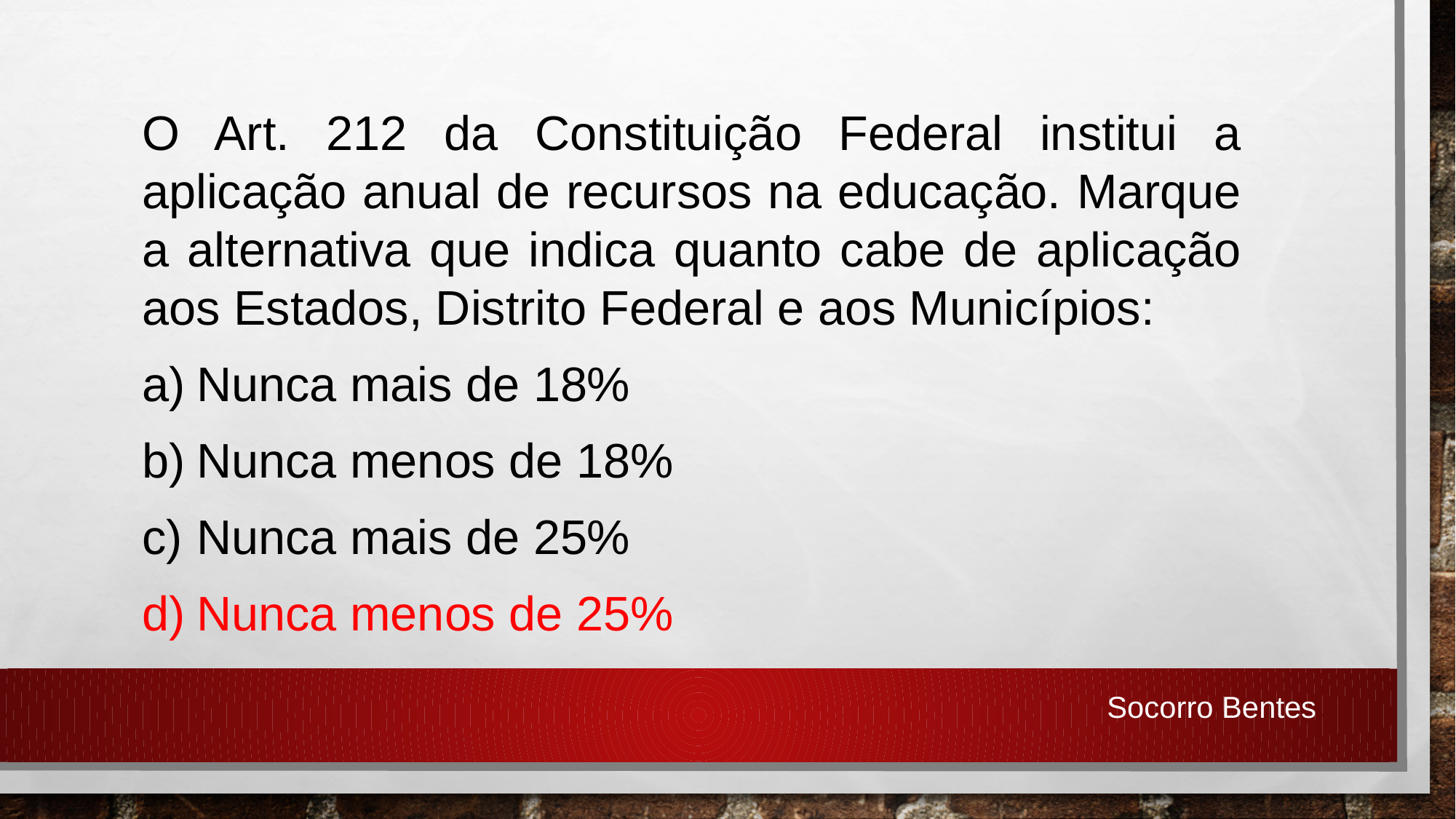

O Art. 212 da Constituição Federal institui a aplicação anual de recursos na educação. Marque a alternativa que indica quanto cabe de aplicação aos Estados, Distrito Federal e aos Municípios:
Nunca mais de 18%
Nunca menos de 18%
Nunca mais de 25%
Nunca menos de 25%
Socorro Bentes